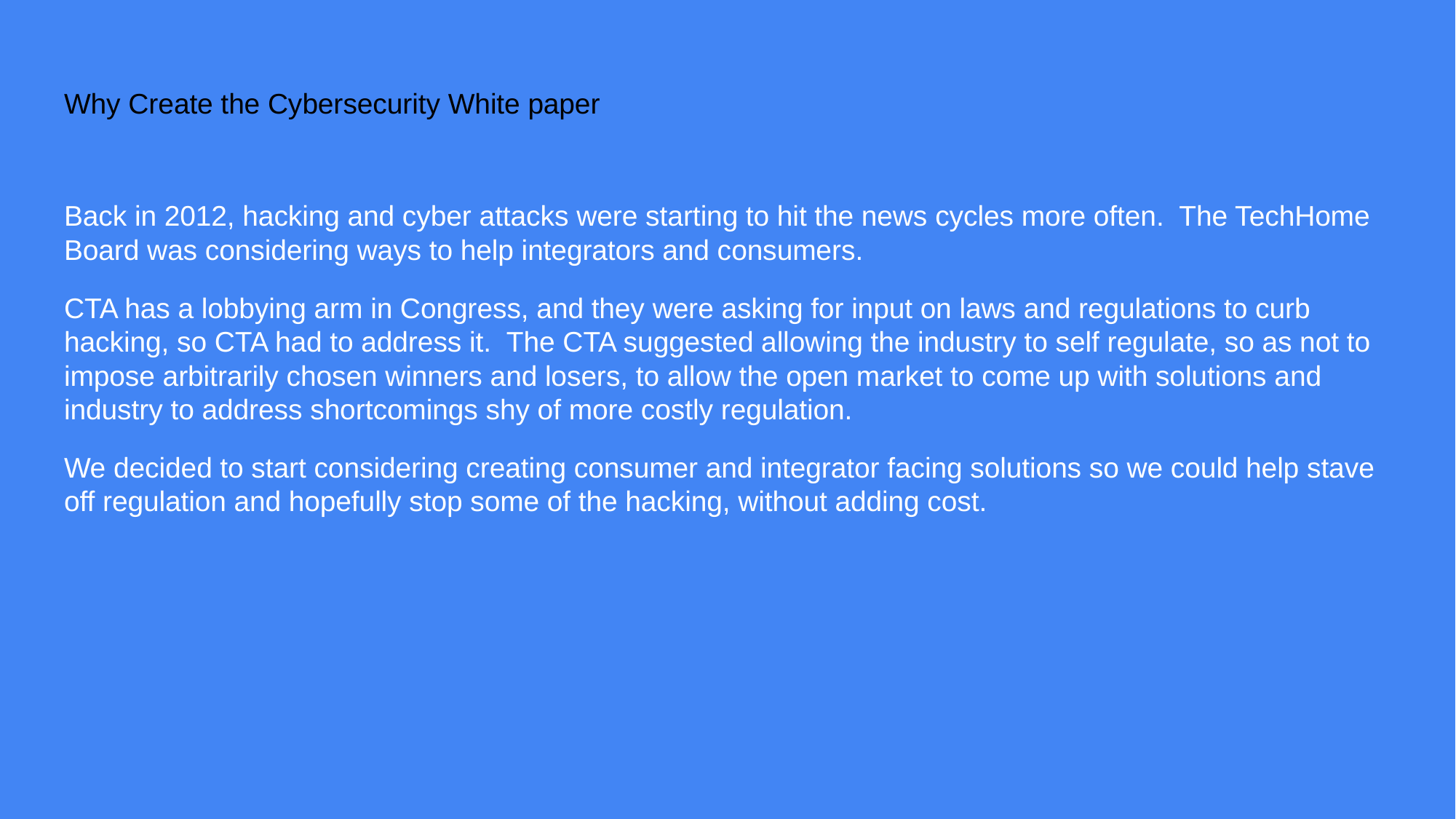

# Why Create the Cybersecurity White paper
Back in 2012, hacking and cyber attacks were starting to hit the news cycles more often.  The TechHome Board was considering ways to help integrators and consumers.
CTA has a lobbying arm in Congress, and they were asking for input on laws and regulations to curb hacking, so CTA had to address it.  The CTA suggested allowing the industry to self regulate, so as not to impose arbitrarily chosen winners and losers, to allow the open market to come up with solutions and industry to address shortcomings shy of more costly regulation.
We decided to start considering creating consumer and integrator facing solutions so we could help stave off regulation and hopefully stop some of the hacking, without adding cost.